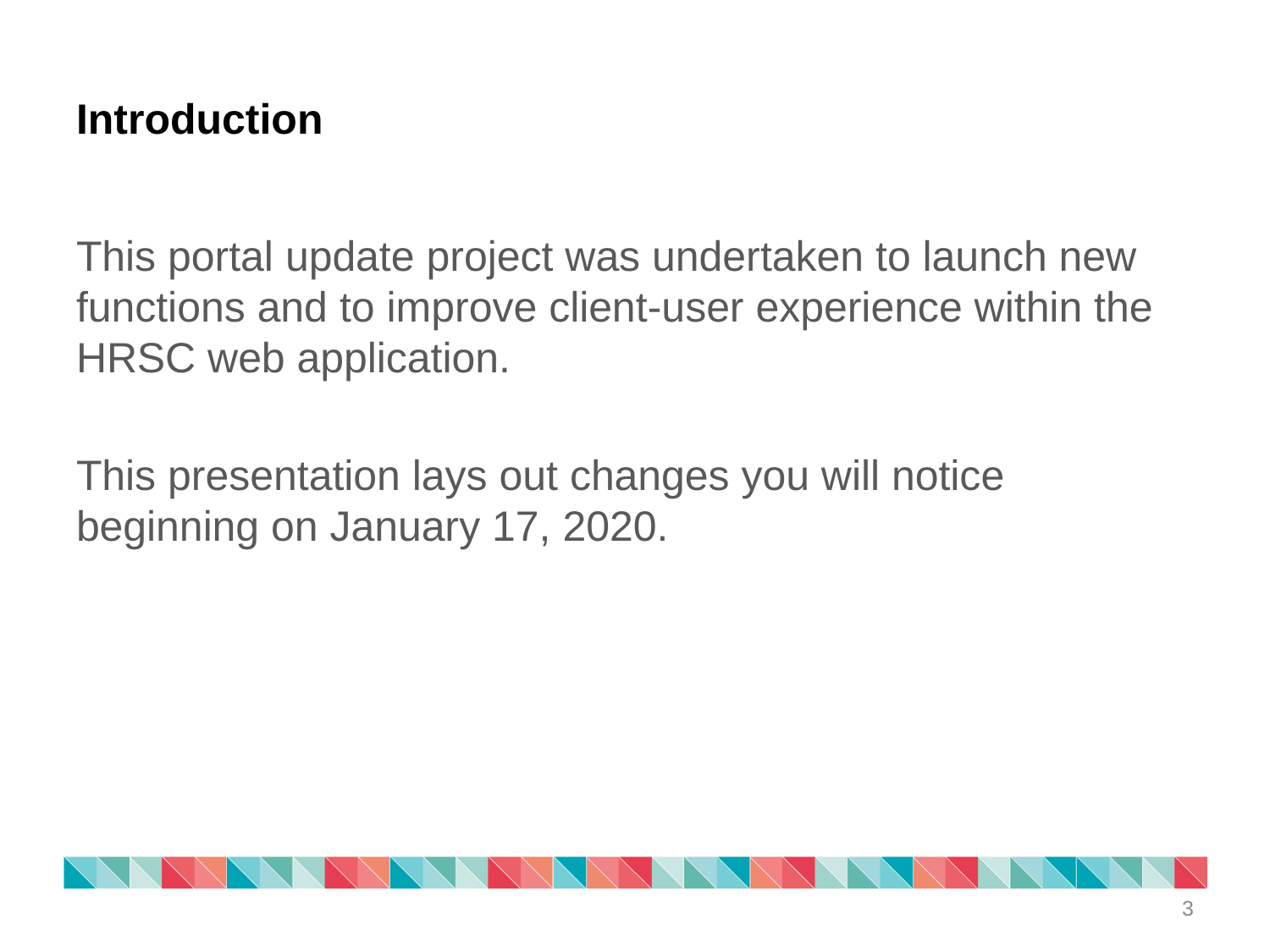

# Introduction
This portal update project was undertaken to launch new functions and to improve client-user experience within the HRSC web application.

This presentation lays out changes you will notice beginning on January 17, 2020.

3